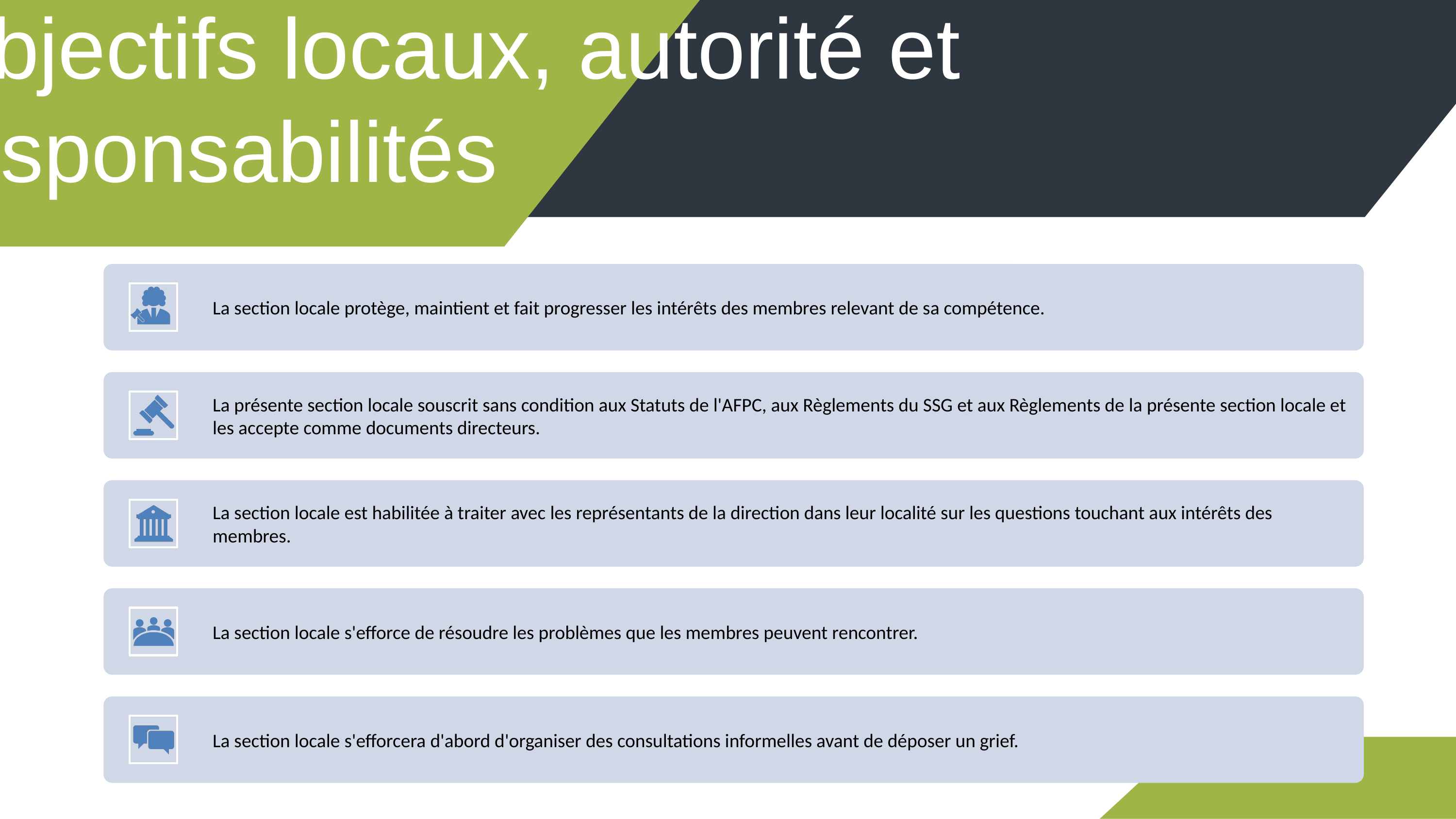

Objectifs locaux, autorité et responsabilités
La section locale protège, maintient et fait progresser les intérêts des membres relevant de sa compétence.
La présente section locale souscrit sans condition aux Statuts de l'AFPC, aux Règlements du SSG et aux Règlements de la présente section locale et les accepte comme documents directeurs.
La section locale est habilitée à traiter avec les représentants de la direction dans leur localité sur les questions touchant aux intérêts des membres.
La section locale s'efforce de résoudre les problèmes que les membres peuvent rencontrer.
La section locale s'efforcera d'abord d'organiser des consultations informelles avant de déposer un grief.